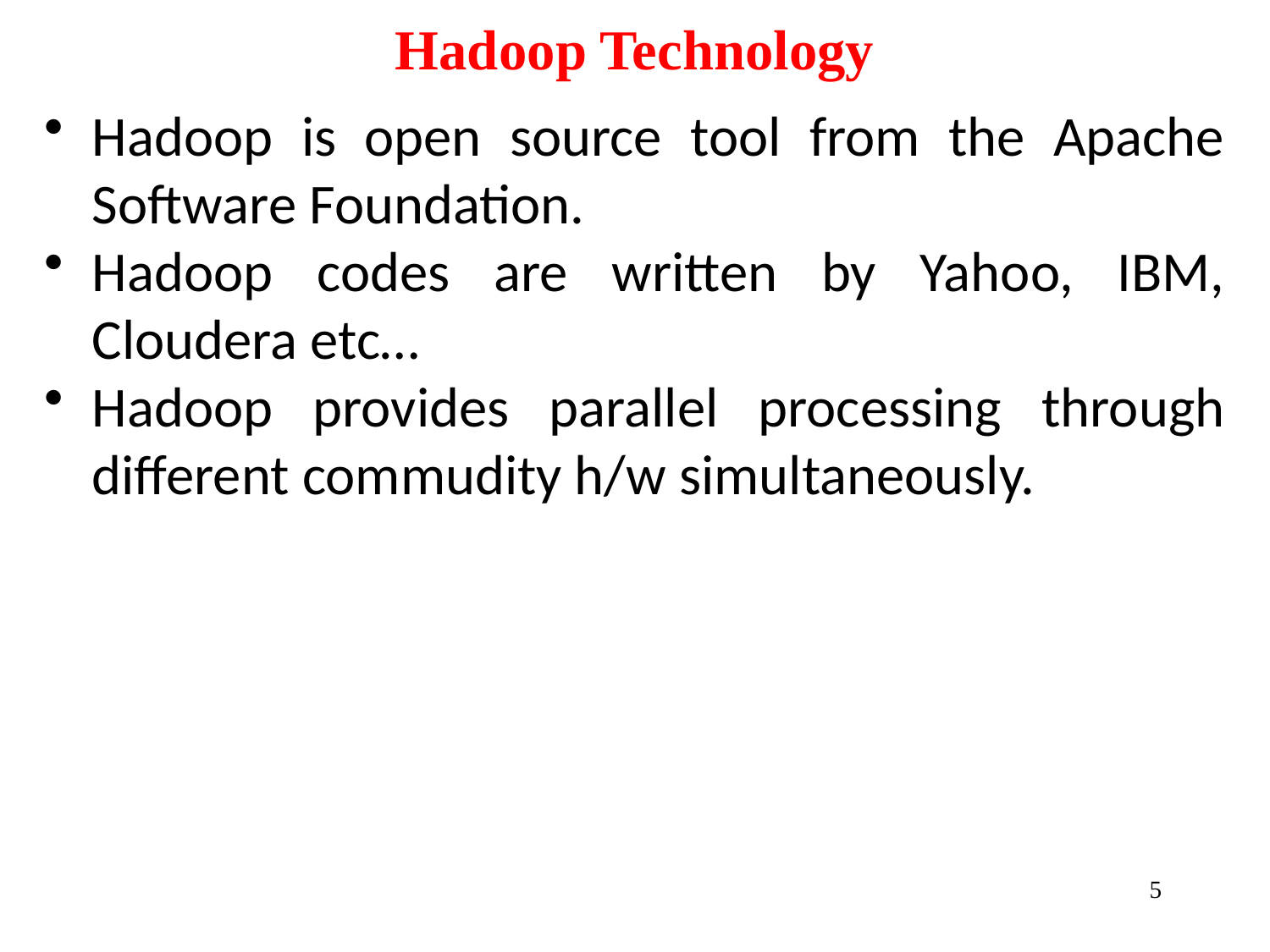

# Hadoop Technology
Hadoop is open source tool from the Apache Software Foundation.
Hadoop codes are written by Yahoo, IBM, Cloudera etc…
Hadoop provides parallel processing through different commudity h/w simultaneously.
5